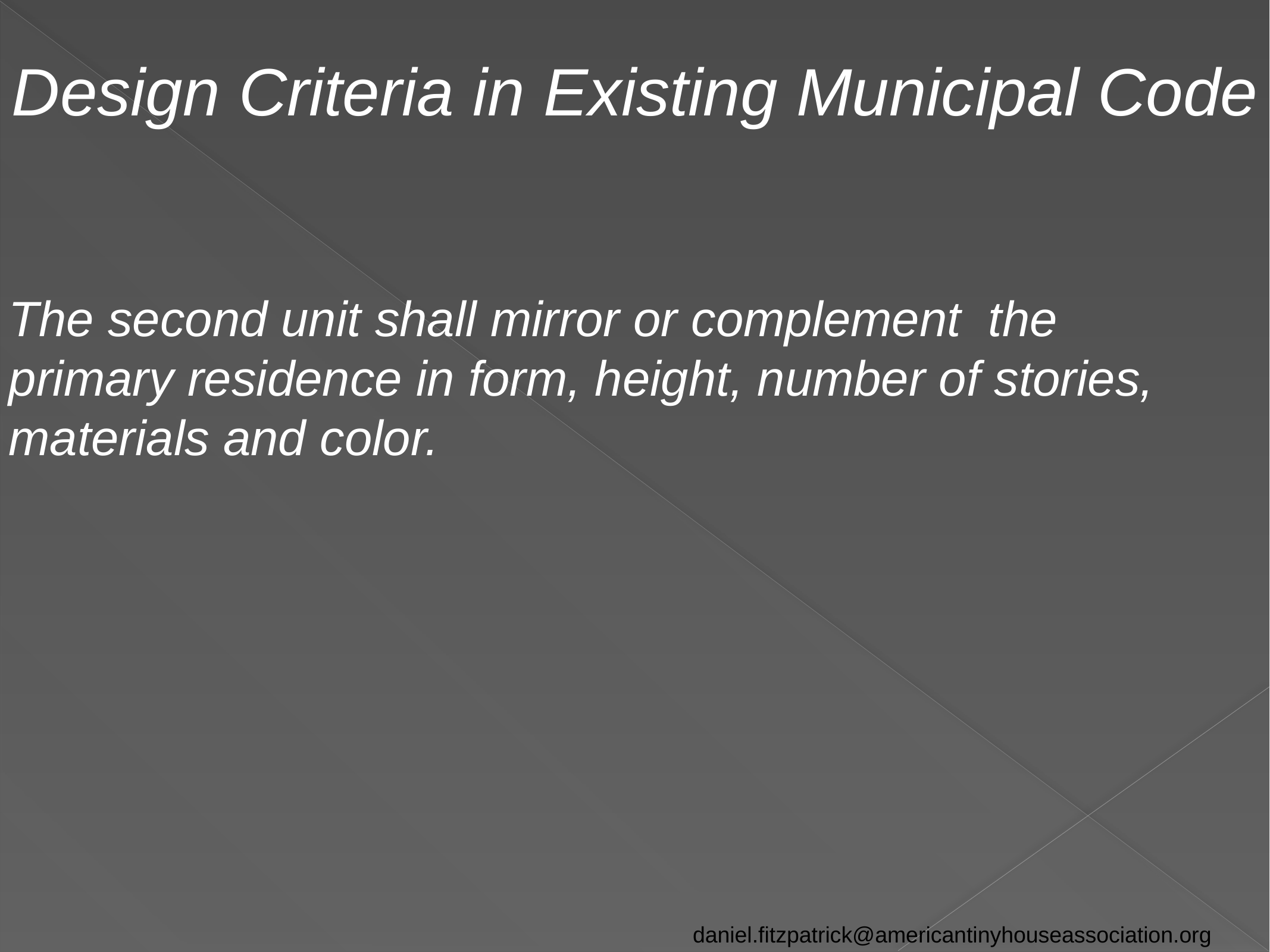

Design Criteria in Existing Municipal Code
The second unit shall mirror or complement  the
primary residence in form, height, number of stories,
materials and color.
daniel.fitzpatrick@americantinyhouseassociation.org